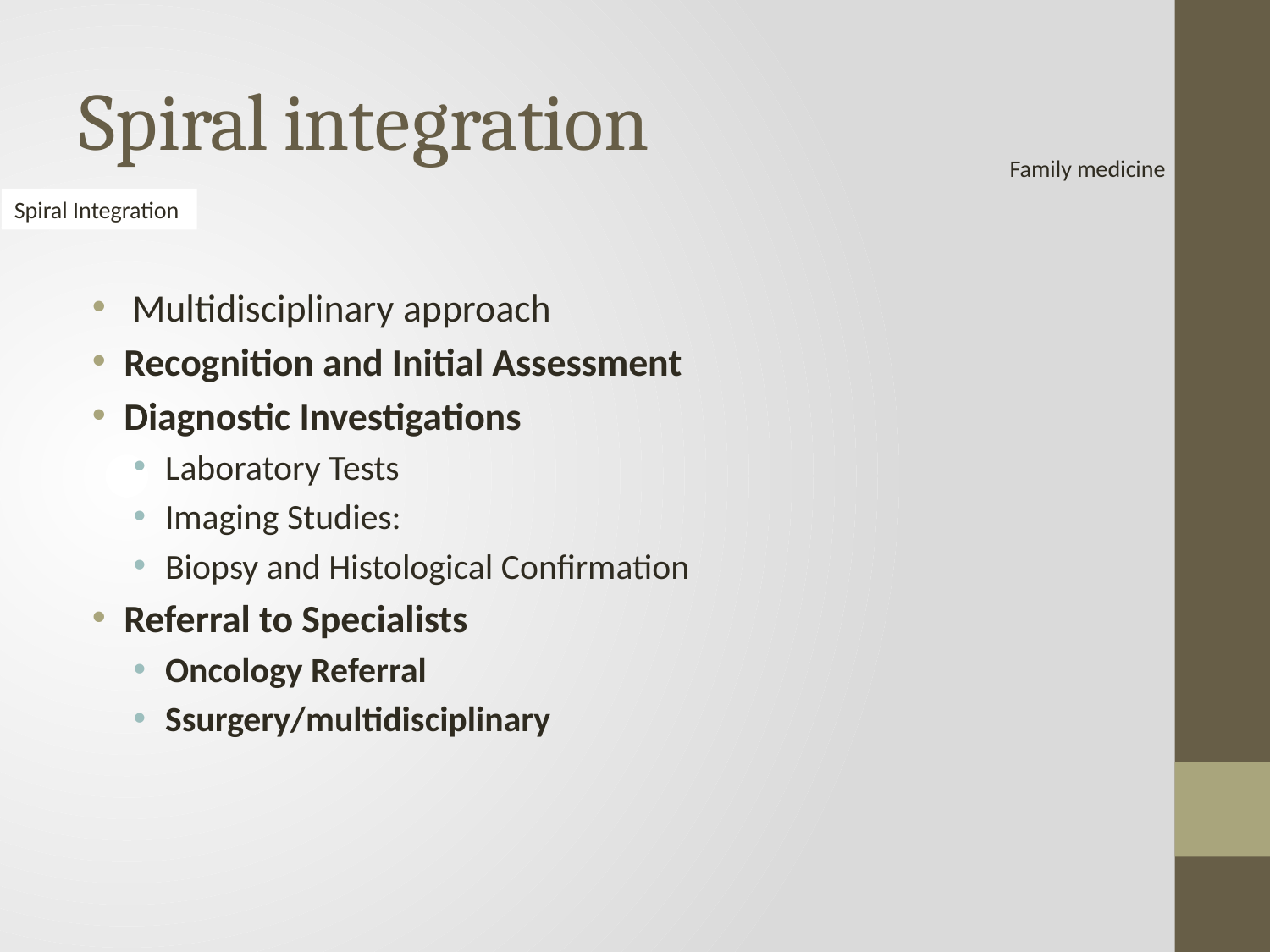

# Spiral integration
Family medicine
Spiral Integration

 Multidisciplinary approach
Recognition and Initial Assessment
Diagnostic Investigations
Laboratory Tests
Imaging Studies:
Biopsy and Histological Confirmation
Referral to Specialists
Oncology Referral
Ssurgery/multidisciplinary